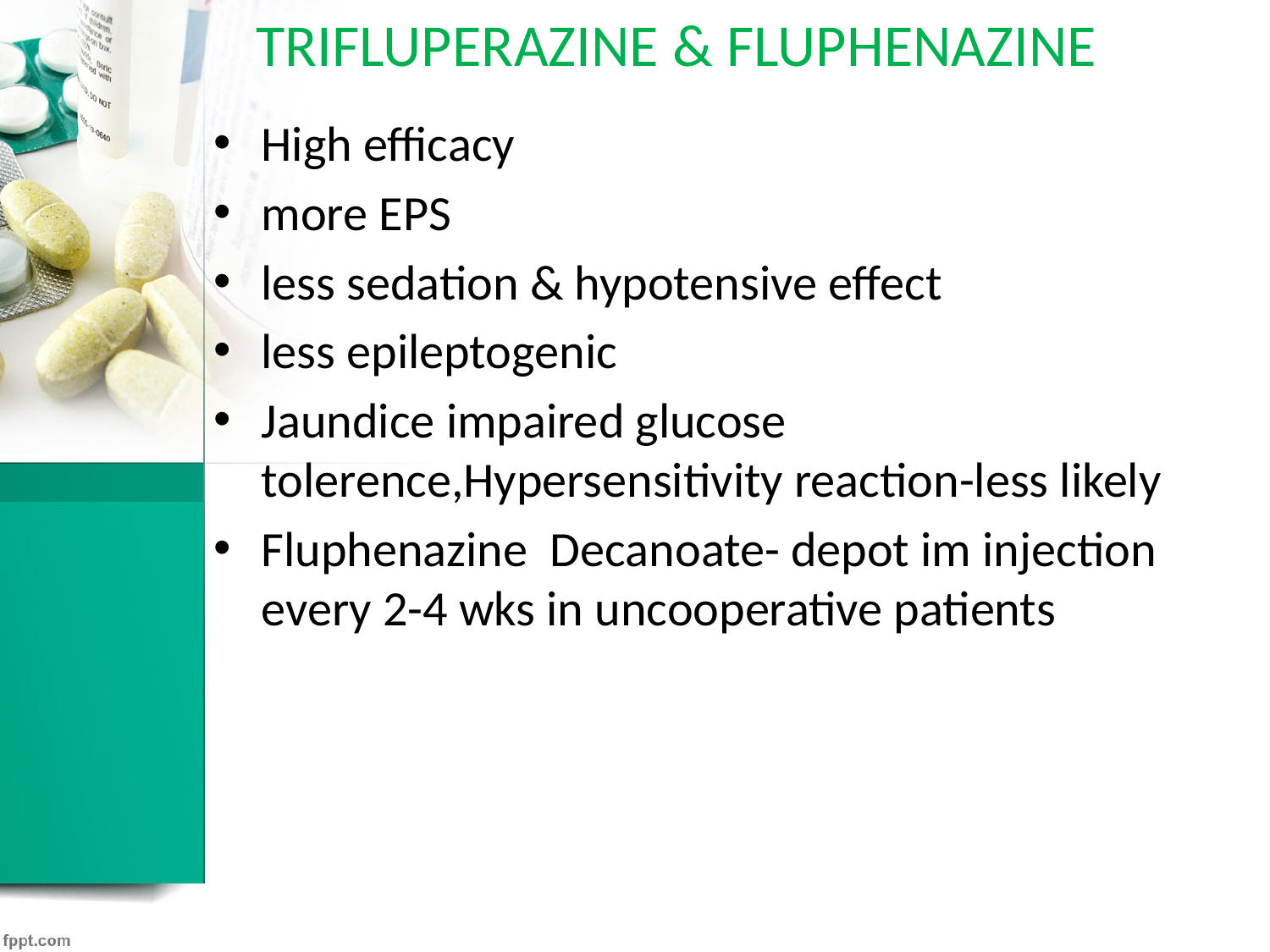

# TRIFLUPERAZINE & FLUPHENAZINE
High efficacy
more EPS
less sedation & hypotensive effect
less epileptogenic
Jaundice impaired glucose tolerence,Hypersensitivity reaction-less likely
Fluphenazine  Decanoate- depot im injection every 2-4 wks in uncooperative patients